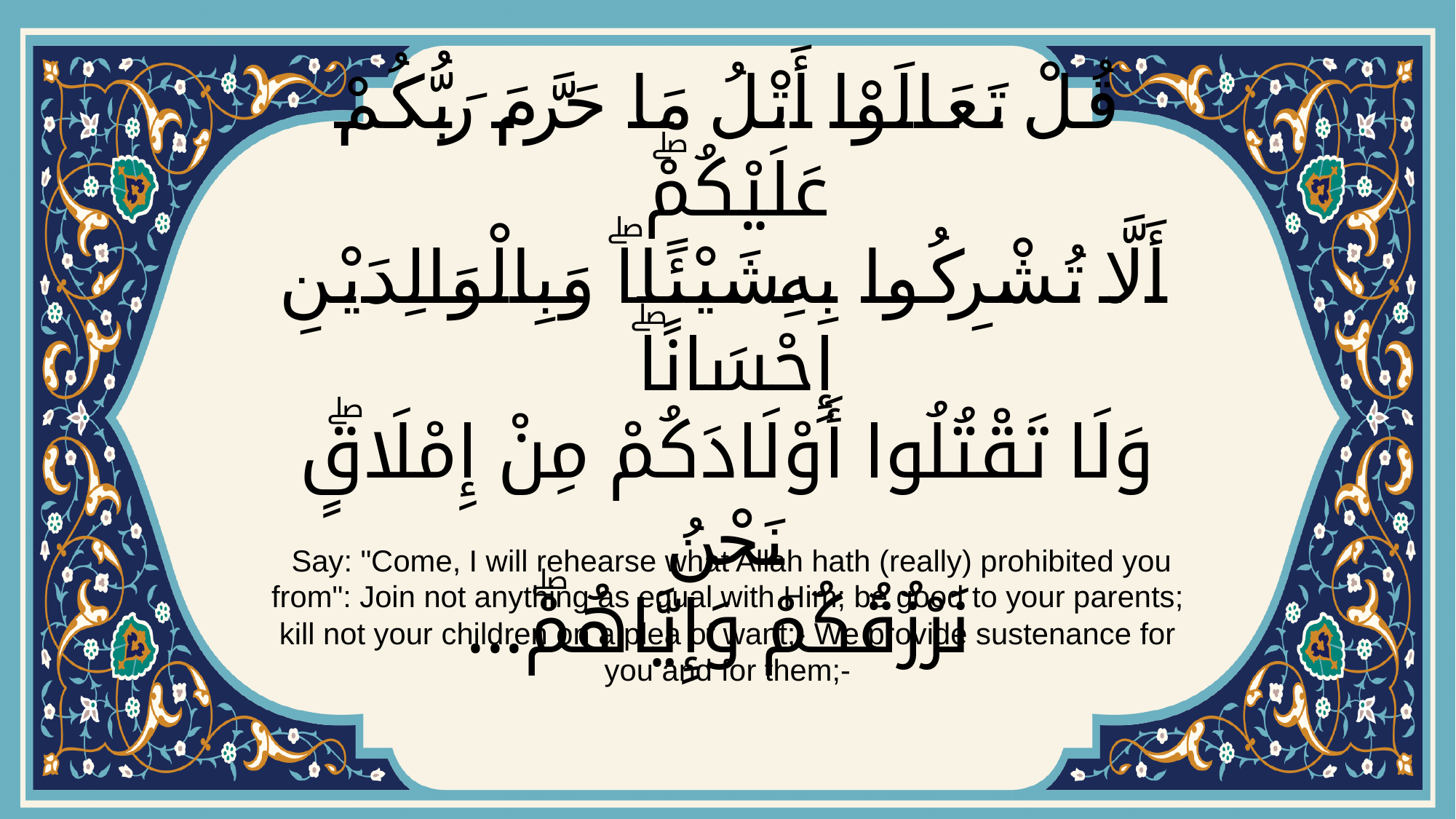

# قُلْ تَعَالَوْا أَتْلُ مَا حَرَّمَ رَبُّكُمْ عَلَيْكُمْۖ أَلَّا تُشْرِكُوا بِهِ شَيْئًاۖ وَبِالْوَالِدَيْنِ إِحْسَانًاۖ وَلَا تَقْتُلُوا أَوْلَادَكُمْ مِنْ إِمْلَاقٍۖ نَحْنُ نَرْزُقُكُمْ وَإِيَّاهُمْۖ...
 Say: "Come, I will rehearse what Allah hath (really) prohibited you from": Join not anything as equal with Him; be good to your parents; kill not your children on a plea of want;- We provide sustenance for you and for them;-